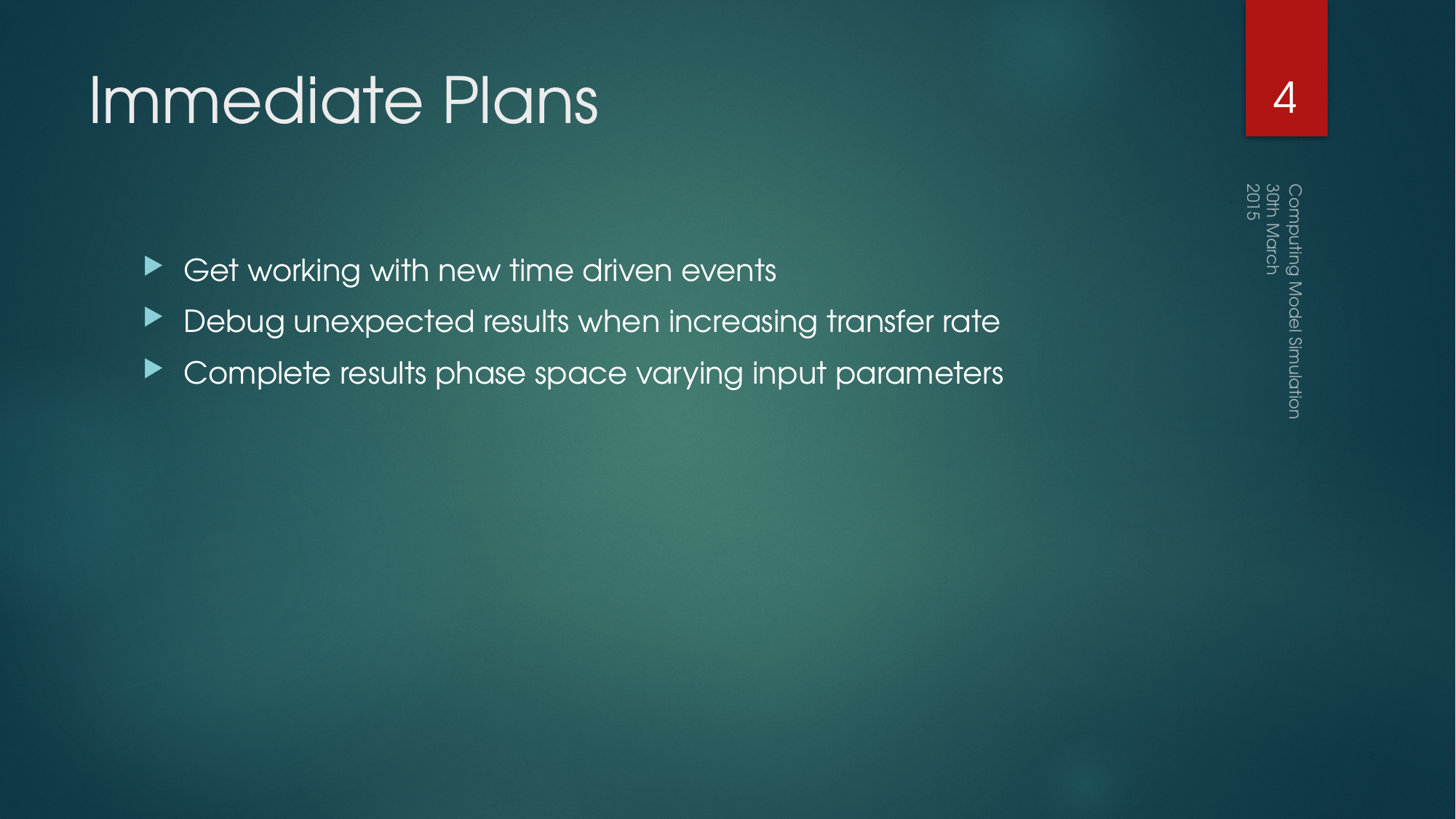

4
# Immediate Plans
30th March 2015
Get working with new time driven events
Debug unexpected results when increasing transfer rate
Complete results phase space varying input parameters
Computing Model Simulation